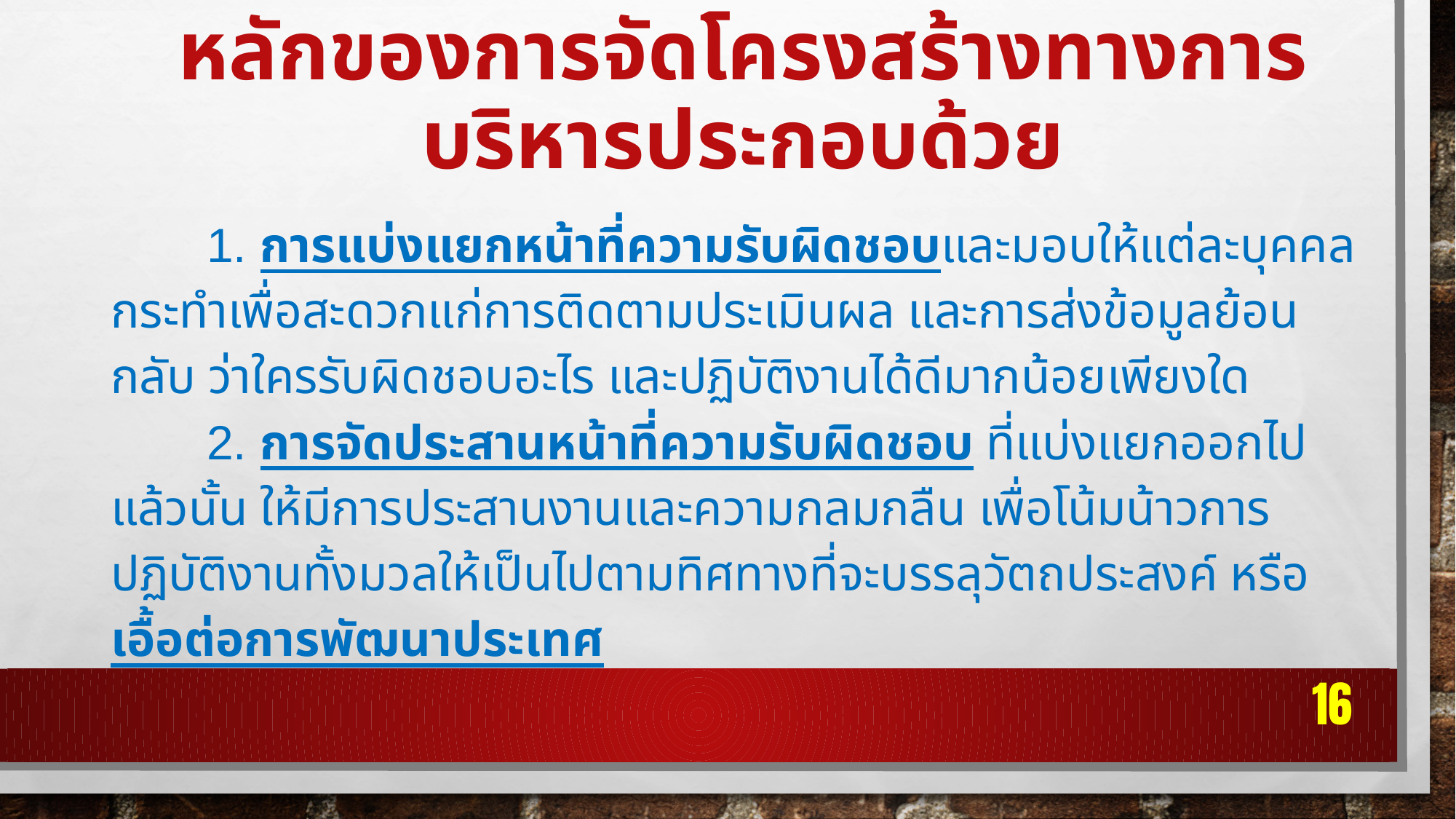

# หลักของการจัดโครงสร้างทางการบริหารประกอบด้วย
	1. การแบ่งแยกหน้าที่ความรับผิดชอบและมอบให้แต่ละบุคคลกระทำเพื่อสะดวกแก่การติดตามประเมินผล และการส่งข้อมูลย้อนกลับ ว่าใครรับผิดชอบอะไร และปฏิบัติงานได้ดีมากน้อยเพียงใด
	2. การจัดประสานหน้าที่ความรับผิดชอบ ที่แบ่งแยกออกไปแล้วนั้น ให้มีการประสานงานและความกลมกลืน เพื่อโน้มน้าวการปฏิบัติงานทั้งมวลให้เป็นไปตามทิศทางที่จะบรรลุวัตถประสงค์ หรือเอื้อต่อการพัฒนาประเทศ
16